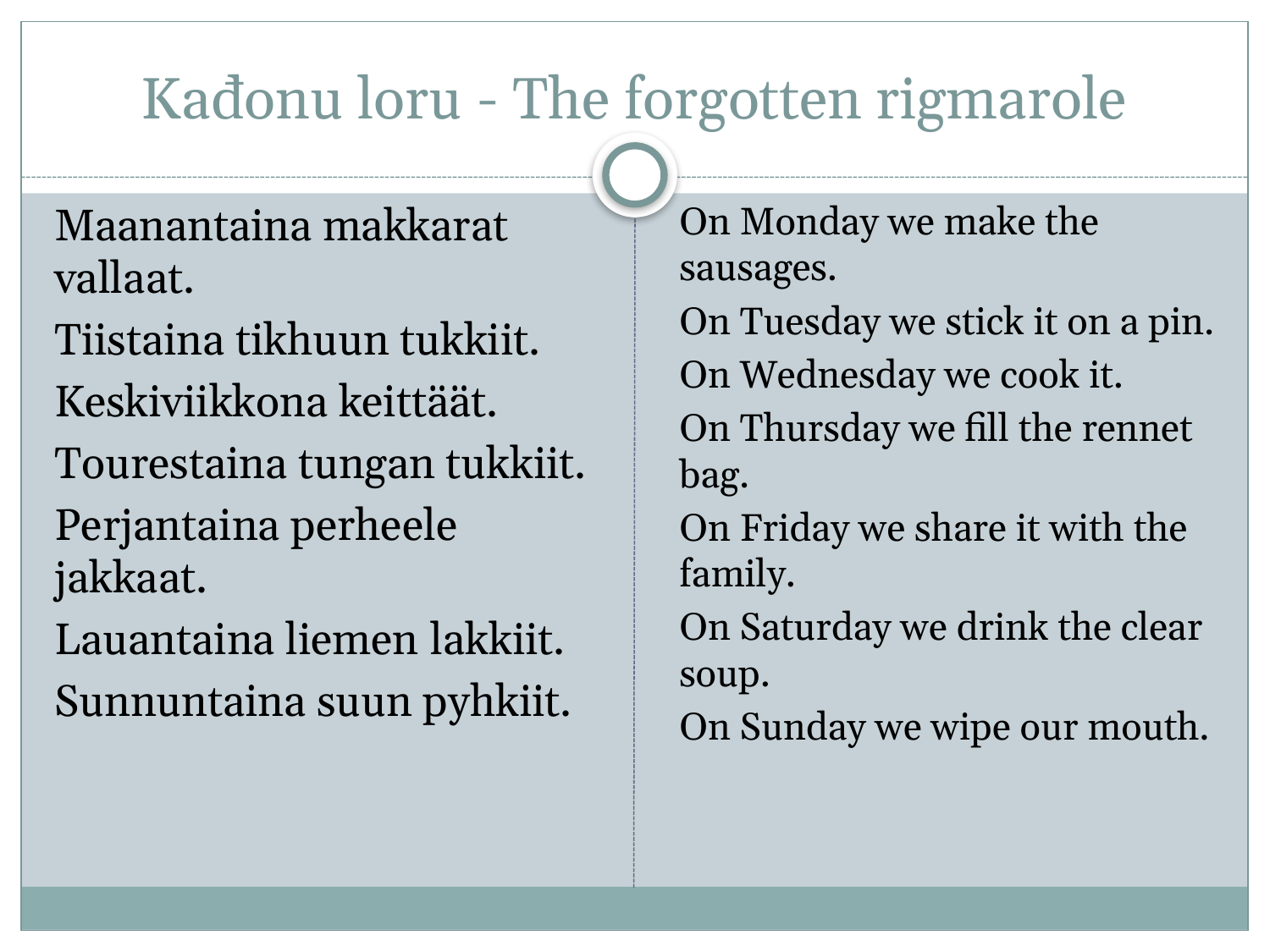

# Kađonu loru - The forgotten rigmarole
Maanantaina makkarat vallaat.
Tiistaina tikhuun tukkiit.
Keskiviikkona keittäät.
Tourestaina tungan tukkiit.
Perjantaina perheele jakkaat.
Lauantaina liemen﻿ lakkiit.
Sunnuntaina suun pyhkiit.

On Monday we make the sausages.
On Tuesday we stick it on a pin.
On Wednesday we cook it.
On Thursday we fill the rennet bag.
On Friday we share it with the family.
On Saturday we drink the clear soup.
On Sunday we wipe our mouth.